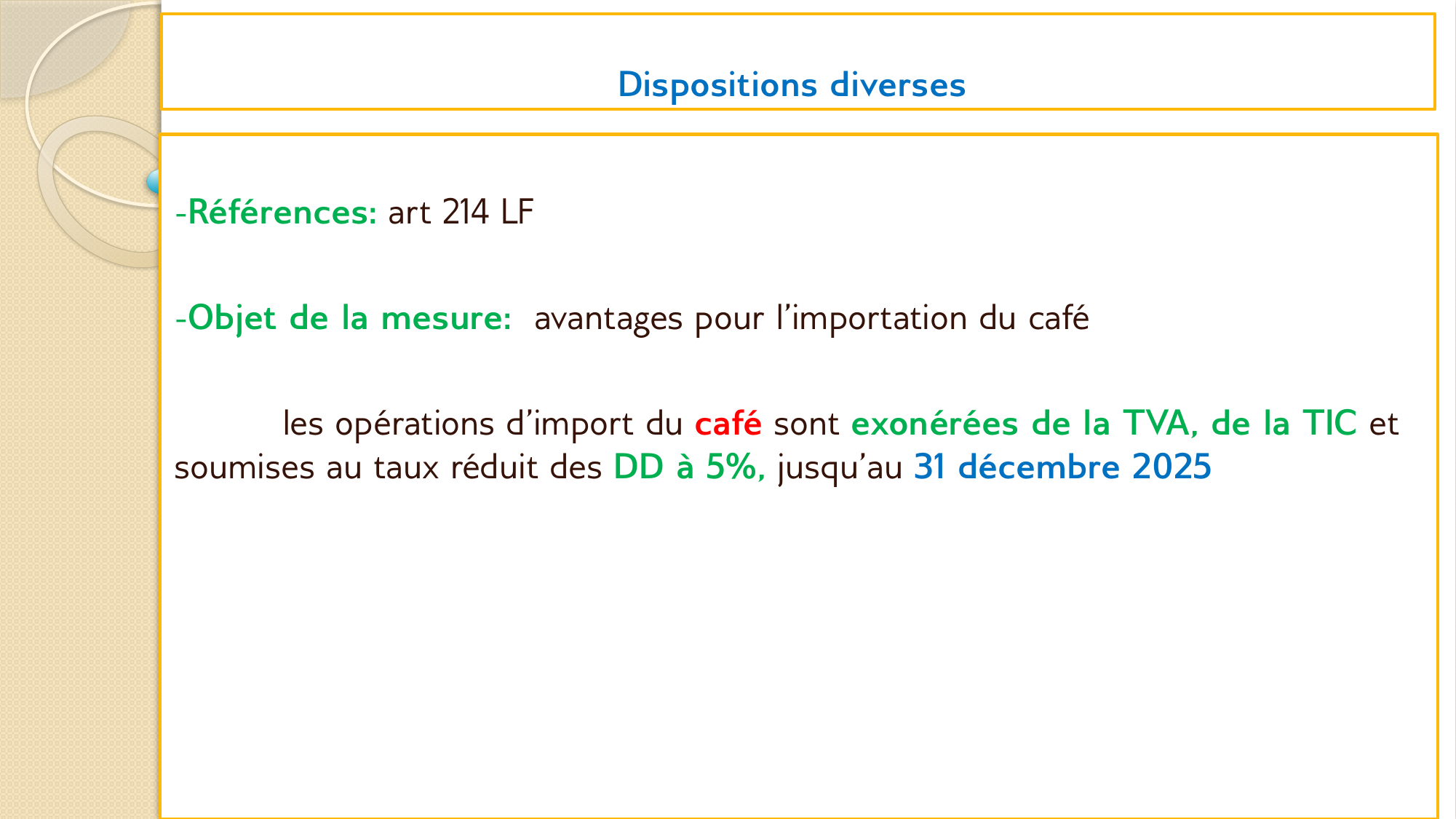

# Dispositions diverses

-Références: art 214 LF

-Objet de la mesure:  avantages pour l’importation du café

	les opérations d’import du café sont exonérées de la TVA, de la TIC et soumises au taux réduit des DD à 5%, jusqu’au 31 décembre 2025